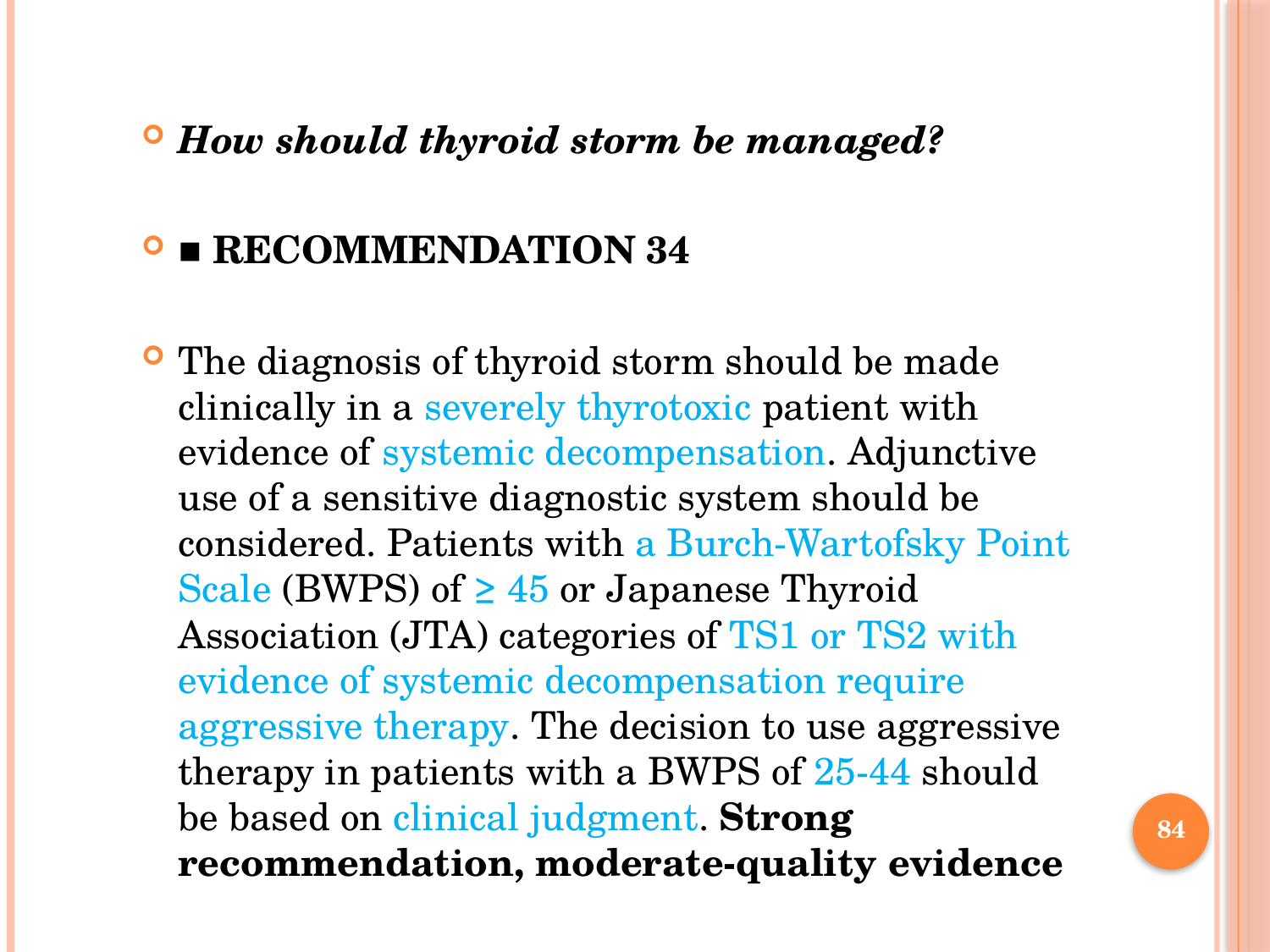

How should thyroid storm be managed?

■ RECOMMENDATION 34

The diagnosis of thyroid storm should be made clinically in a severely thyrotoxic patient with evidence of systemic decompensation. Adjunctive use of a sensitive diagnostic system should be considered. Patients with a Burch-Wartofsky Point Scale (BWPS) of ≥ 45 or Japanese Thyroid Association (JTA) categories of TS1 or TS2 with evidence of systemic decompensation require aggressive therapy. The decision to use aggressive therapy in patients with a BWPS of 25-44 should be based on clinical judgment. Strong recommendation, moderate-quality evidence
84